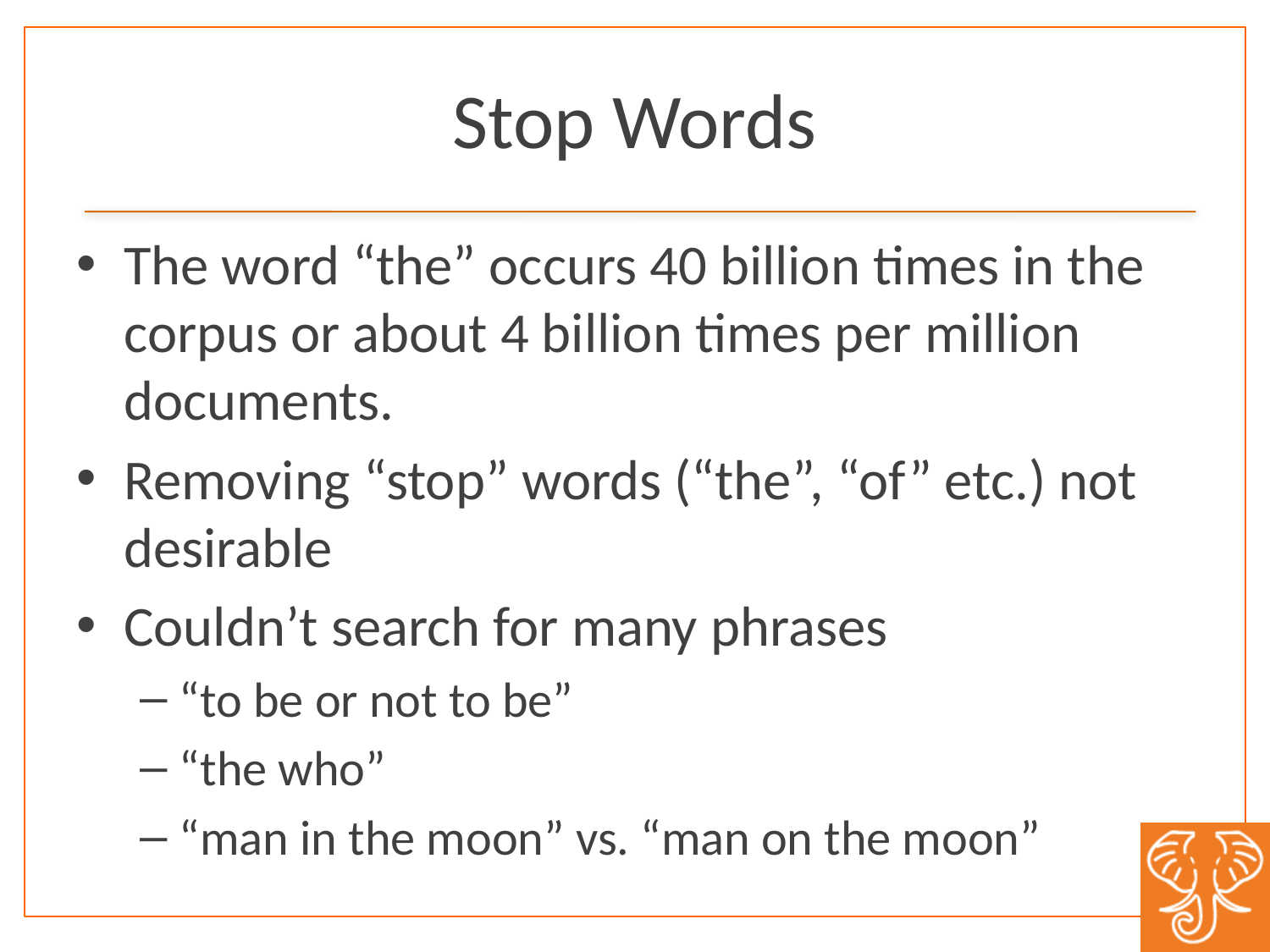

# Stop Words
The word “the” occurs 40 billion times in the corpus or about 4 billion times per million documents.
Removing “stop” words (“the”, “of” etc.) not desirable
Couldn’t search for many phrases
“to be or not to be”
“the who”
“man in the moon” vs. “man on the moon”